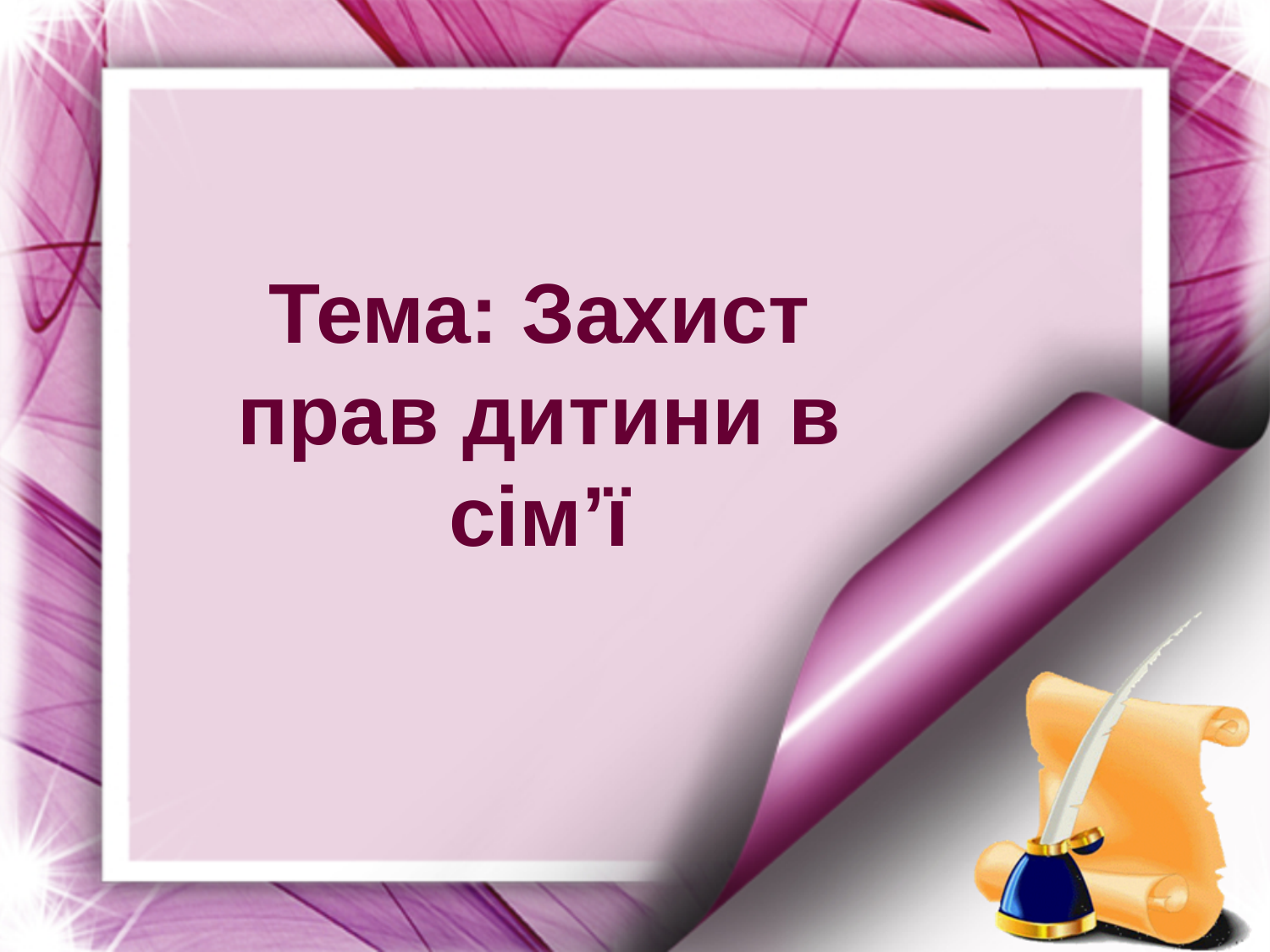

# Тема: Захист прав дитини в сім’ї